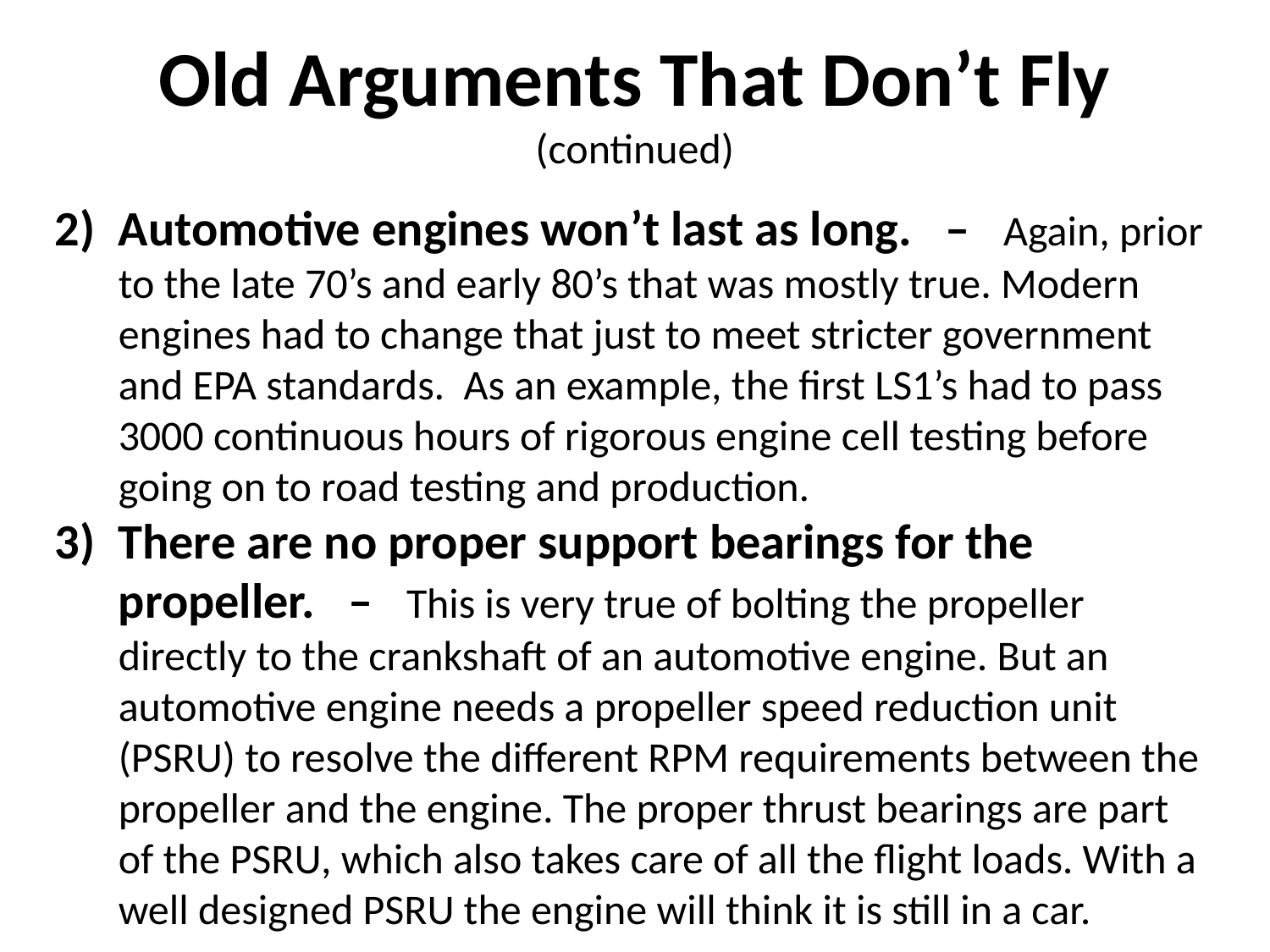

Old Arguments That Don’t Fly
(continued)
Automotive engines won’t last as long.   –   Again, prior to the late 70’s and early 80’s that was mostly true. Modern engines had to change that just to meet stricter government and EPA standards.  As an example, the first LS1’s had to pass 3000 continuous hours of rigorous engine cell testing before going on to road testing and production.
There are no proper support bearings for the propeller.   –   This is very true of bolting the propeller directly to the crankshaft of an automotive engine. But an automotive engine needs a propeller speed reduction unit (PSRU) to resolve the different RPM requirements between the propeller and the engine. The proper thrust bearings are part of the PSRU, which also takes care of all the flight loads. With a well designed PSRU the engine will think it is still in a car.